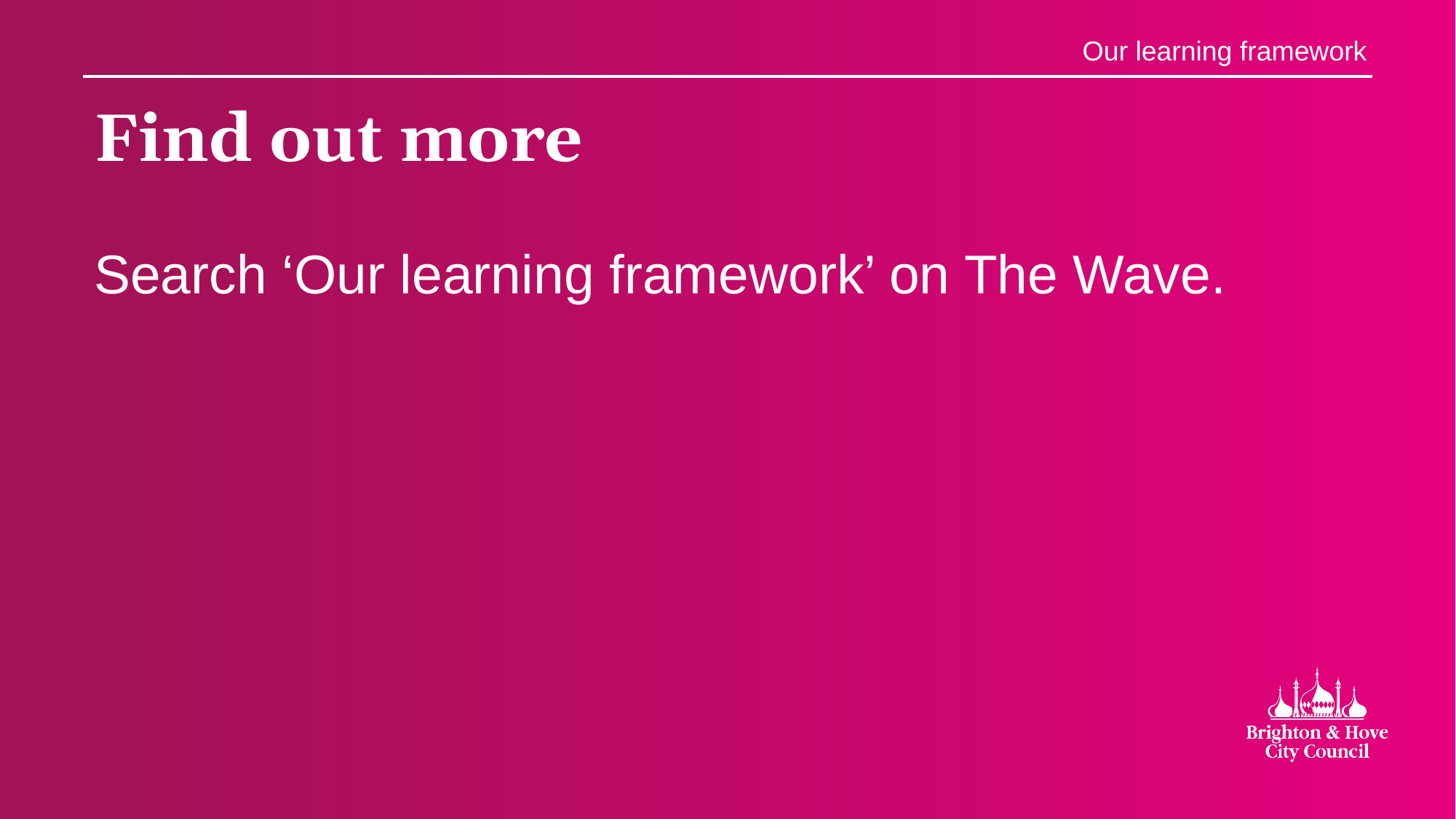

Our learning framework
Find out more
Search ‘Our learning framework’ on The Wave.